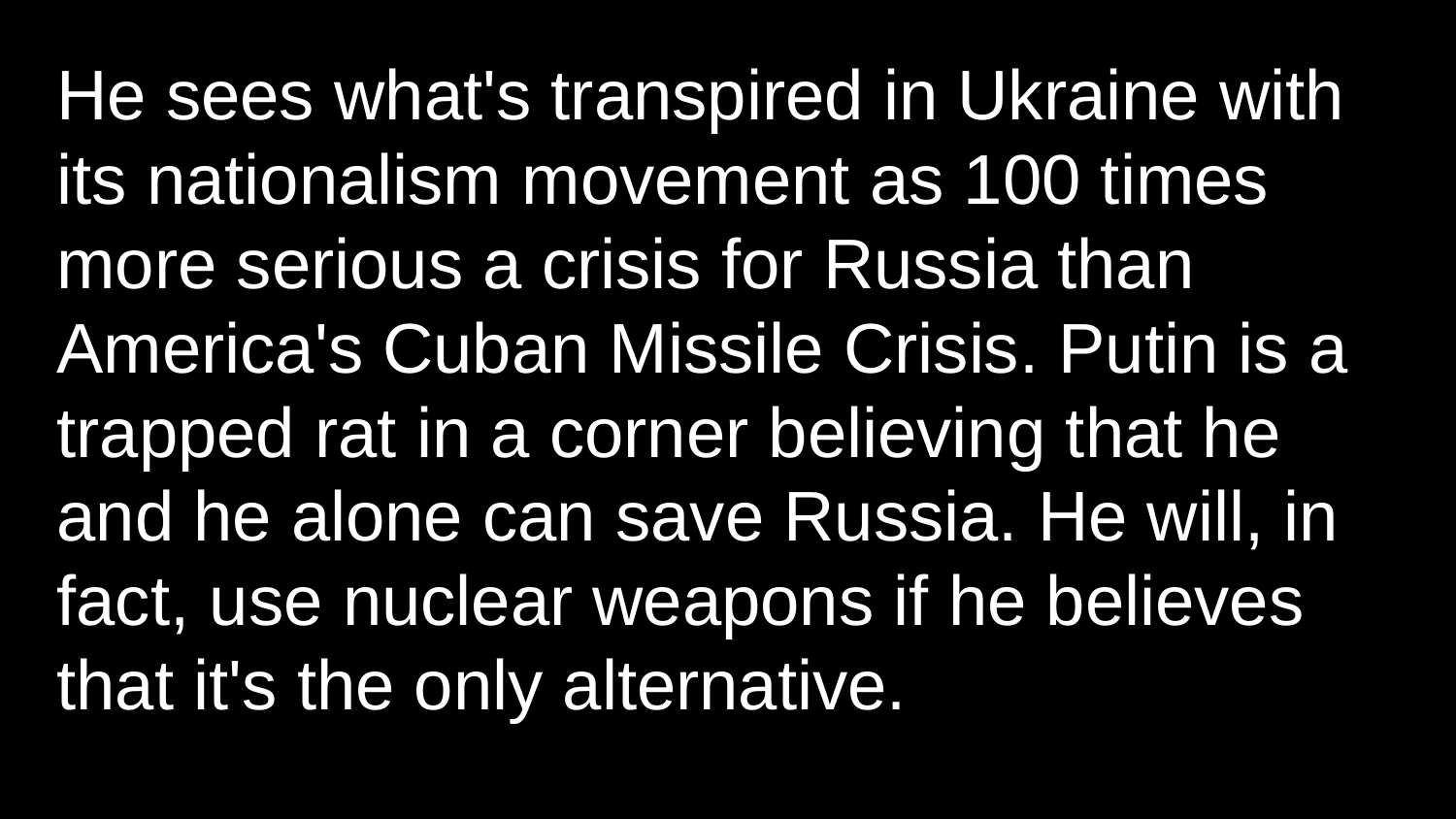

He sees what's transpired in Ukraine with its nationalism movement as 100 times more serious a crisis for Russia than America's Cuban Missile Crisis. Putin is a trapped rat in a corner believing that he and he alone can save Russia. He will, in fact, use nuclear weapons if he believes that it's the only alternative.